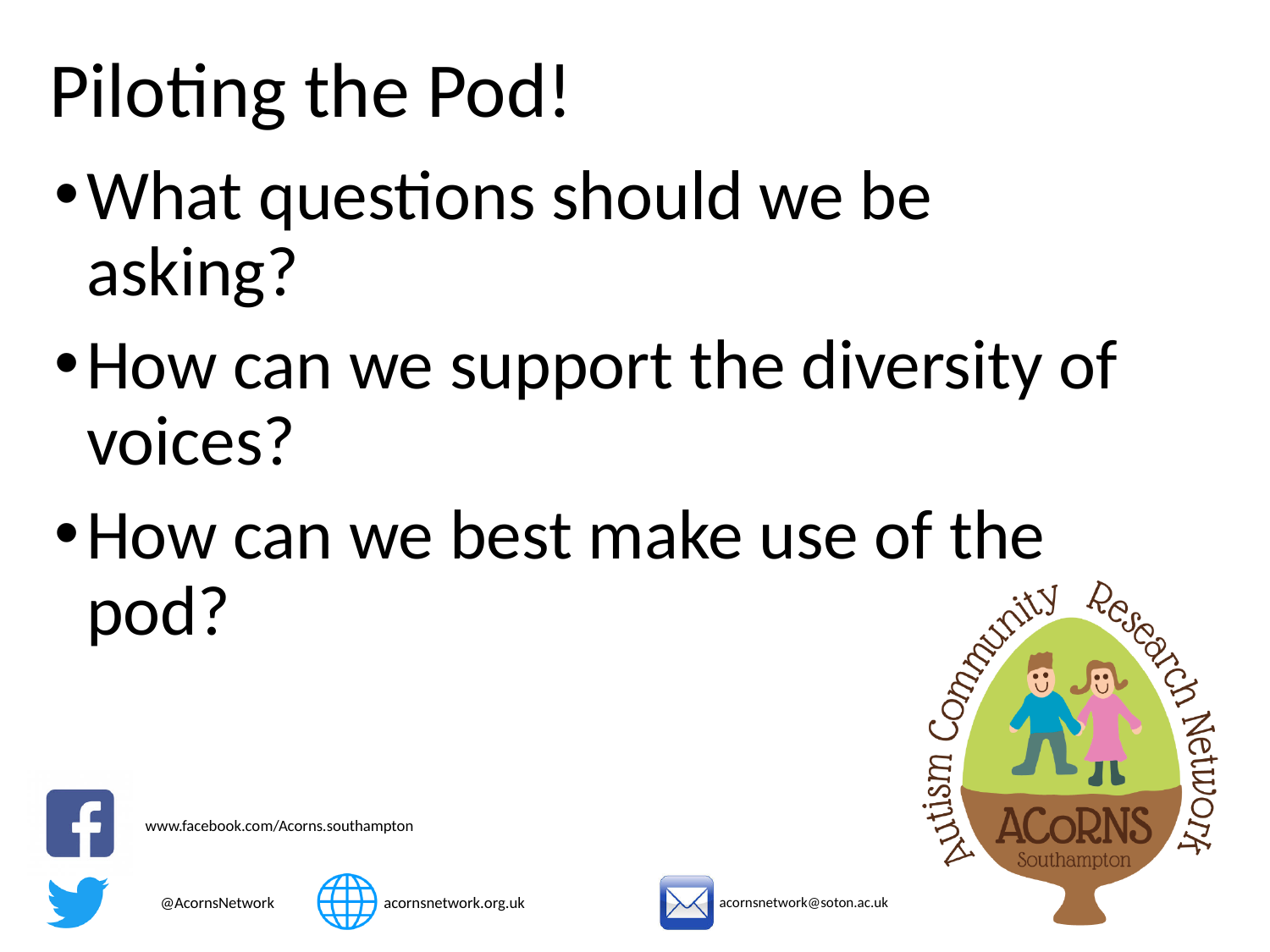

# Piloting the Pod!
What questions should we be asking?
How can we support the diversity of voices?
How can we best make use of the pod?